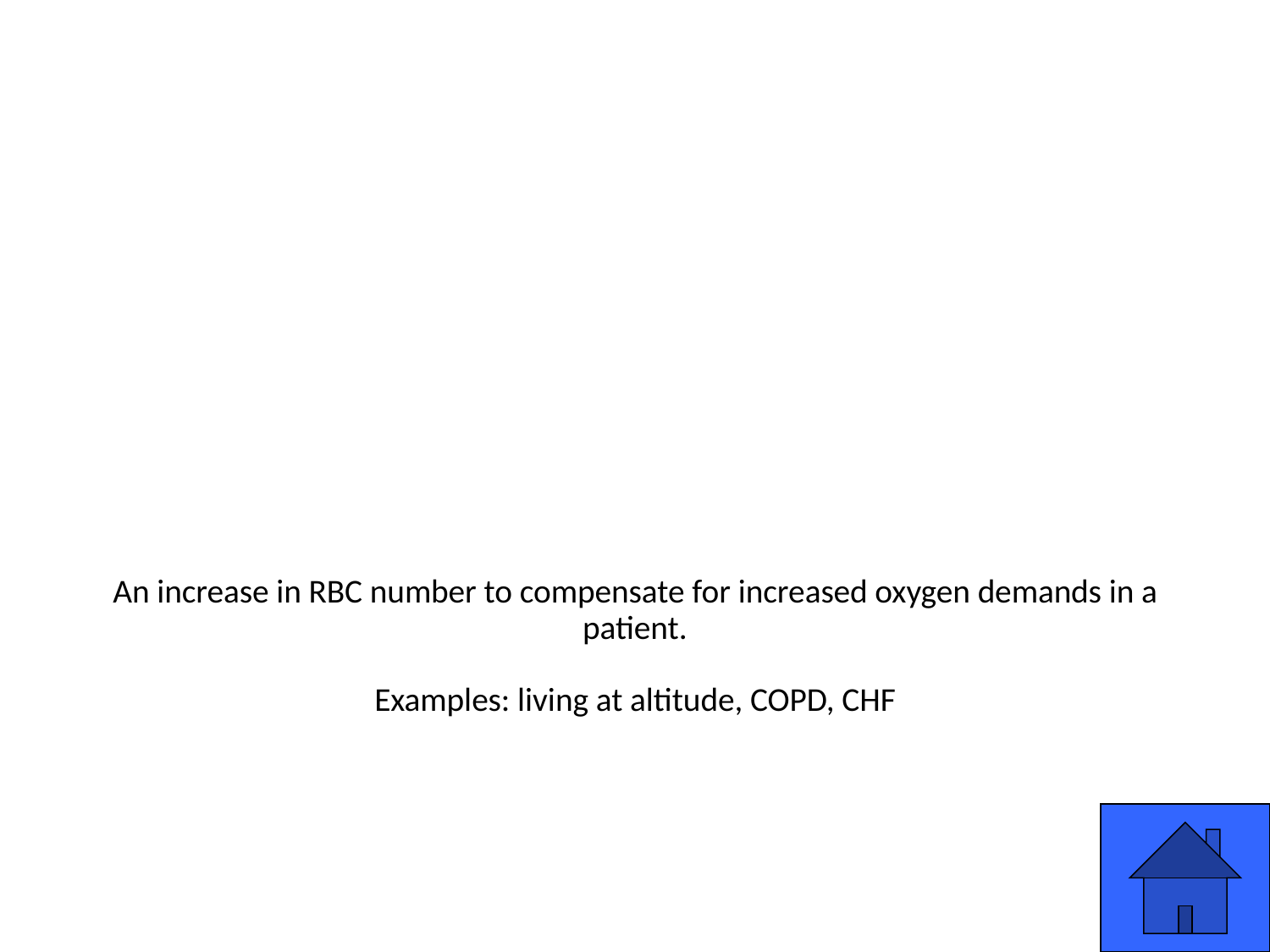

# An increase in RBC number to compensate for increased oxygen demands in a patient. Examples: living at altitude, COPD, CHF